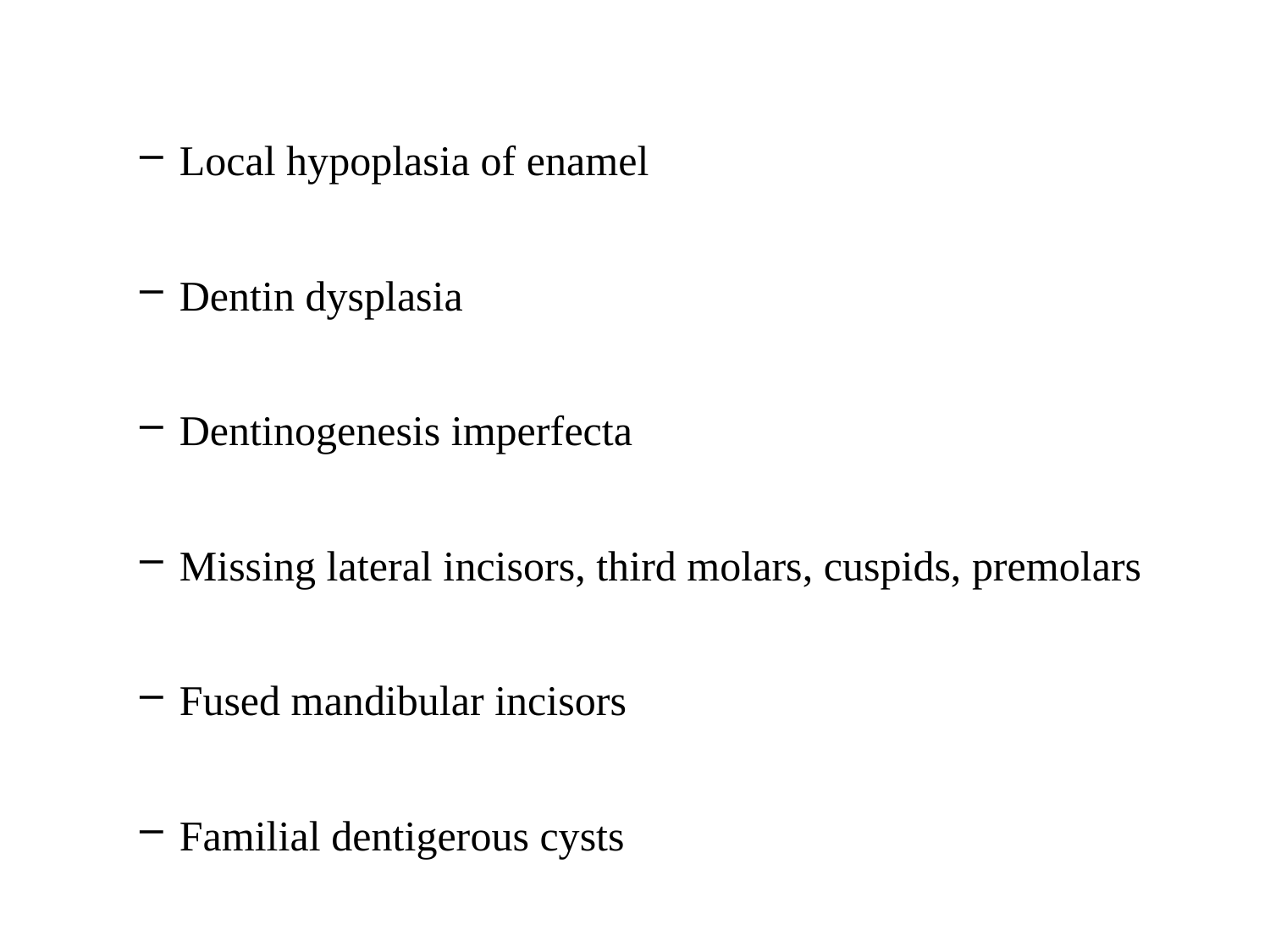

Local hypoplasia of enamel

Dentin dysplasia

Dentinogenesis imperfecta

Missing lateral incisors, third molars, cuspids, premolars

Fused mandibular incisors

Familial dentigerous cysts